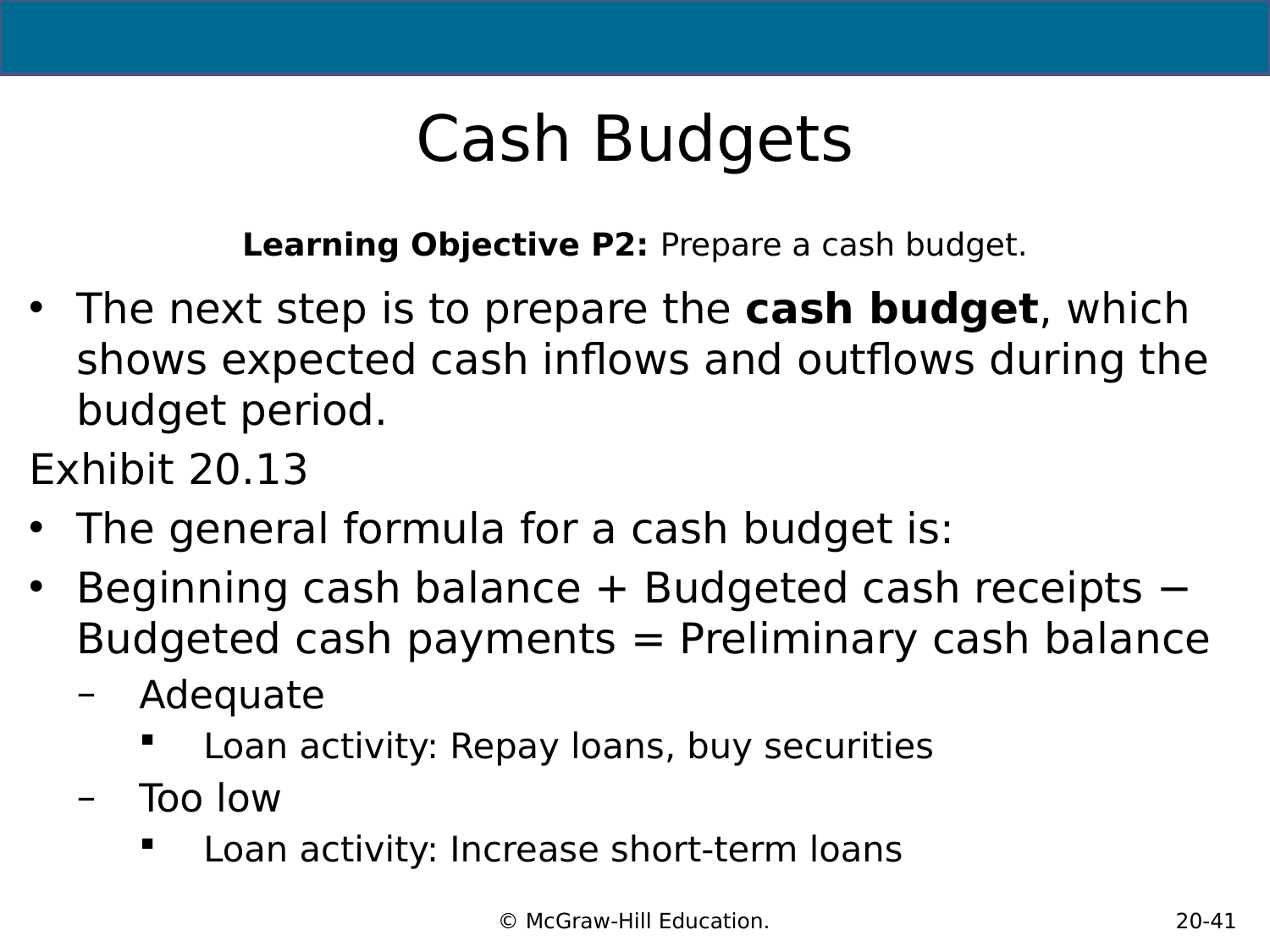

# Cash Budgets
Learning Objective P2: Prepare a cash budget.
The next step is to prepare the cash budget, which shows expected cash inflows and outflows during the budget period.
Exhibit 20.13
The general formula for a cash budget is:
Beginning cash balance + Budgeted cash receipts − Budgeted cash payments = Preliminary cash balance
Adequate
Loan activity: Repay loans, buy securities
Too low
Loan activity: Increase short-term loans